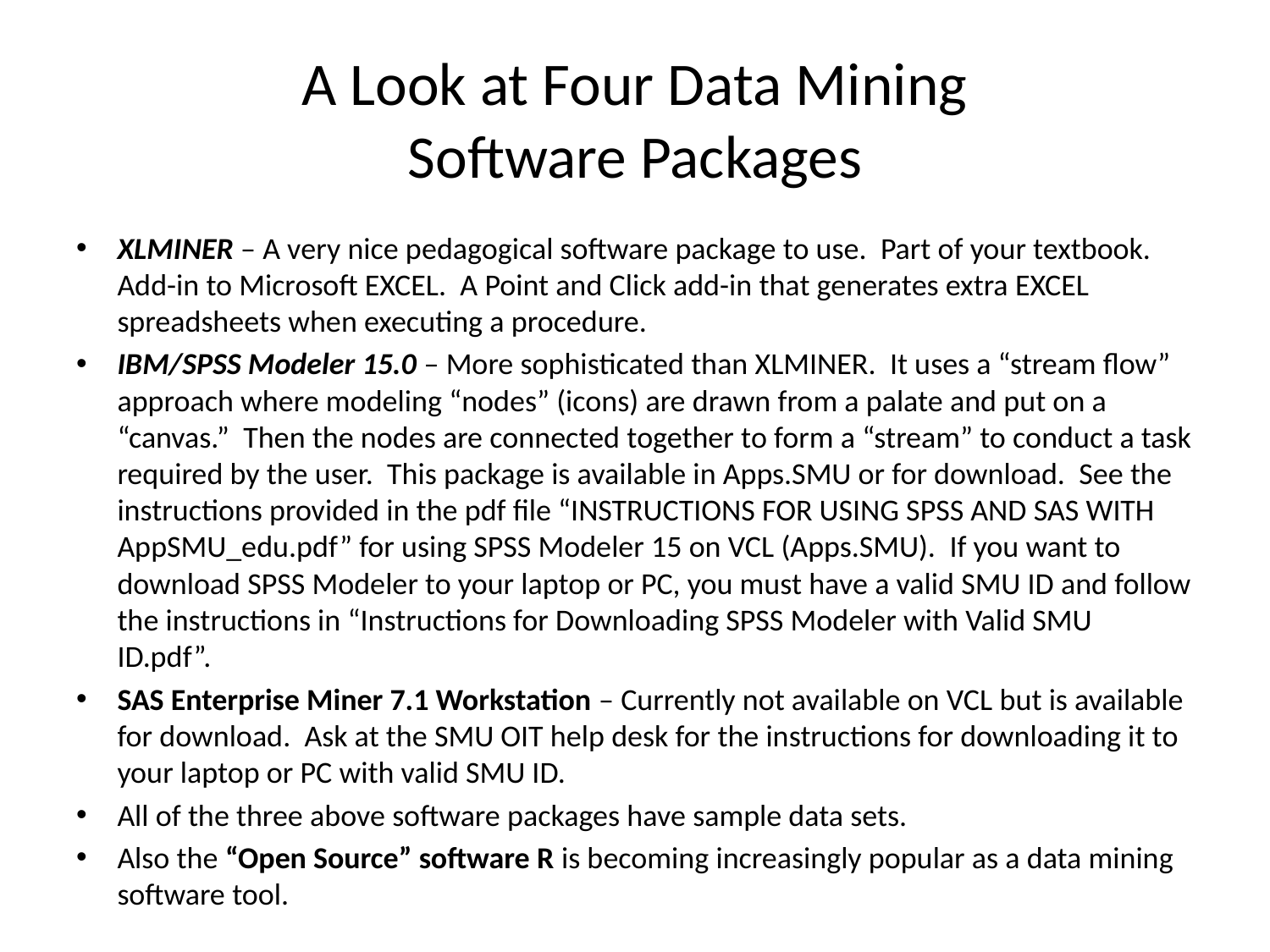

# A Look at Four Data Mining Software Packages
XLMINER – A very nice pedagogical software package to use.  Part of your textbook.  Add-in to Microsoft EXCEL.  A Point and Click add-in that generates extra EXCEL spreadsheets when executing a procedure.
IBM/SPSS Modeler 15.0 – More sophisticated than XLMINER.  It uses a “stream flow” approach where modeling “nodes” (icons) are drawn from a palate and put on a “canvas.”  Then the nodes are connected together to form a “stream” to conduct a task required by the user.  This package is available in Apps.SMU or for download.  See the instructions provided in the pdf file “INSTRUCTIONS FOR USING SPSS AND SAS WITH AppSMU_edu.pdf” for using SPSS Modeler 15 on VCL (Apps.SMU).  If you want to download SPSS Modeler to your laptop or PC, you must have a valid SMU ID and follow the instructions in “Instructions for Downloading SPSS Modeler with Valid SMU ID.pdf”.
SAS Enterprise Miner 7.1 Workstation – Currently not available on VCL but is available for download.  Ask at the SMU OIT help desk for the instructions for downloading it to your laptop or PC with valid SMU ID.
All of the three above software packages have sample data sets.
Also the “Open Source” software R is becoming increasingly popular as a data mining software tool.